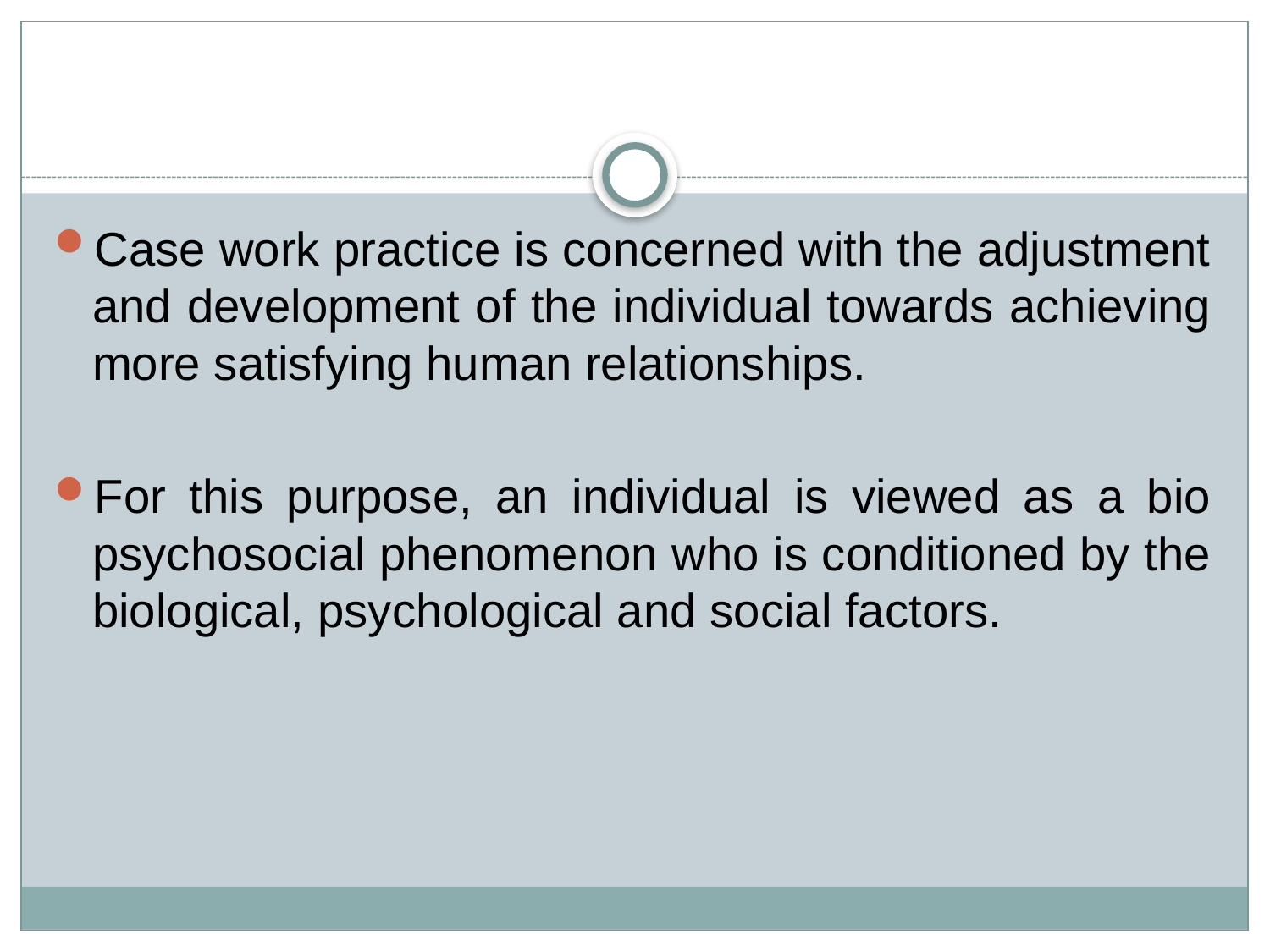

Case work practice is concerned with the adjustment and development of the individual towards achieving more satisfying human relationships.

For this purpose, an individual is viewed as a bio psychosocial phenomenon who is conditioned by the biological, psychological and social factors.